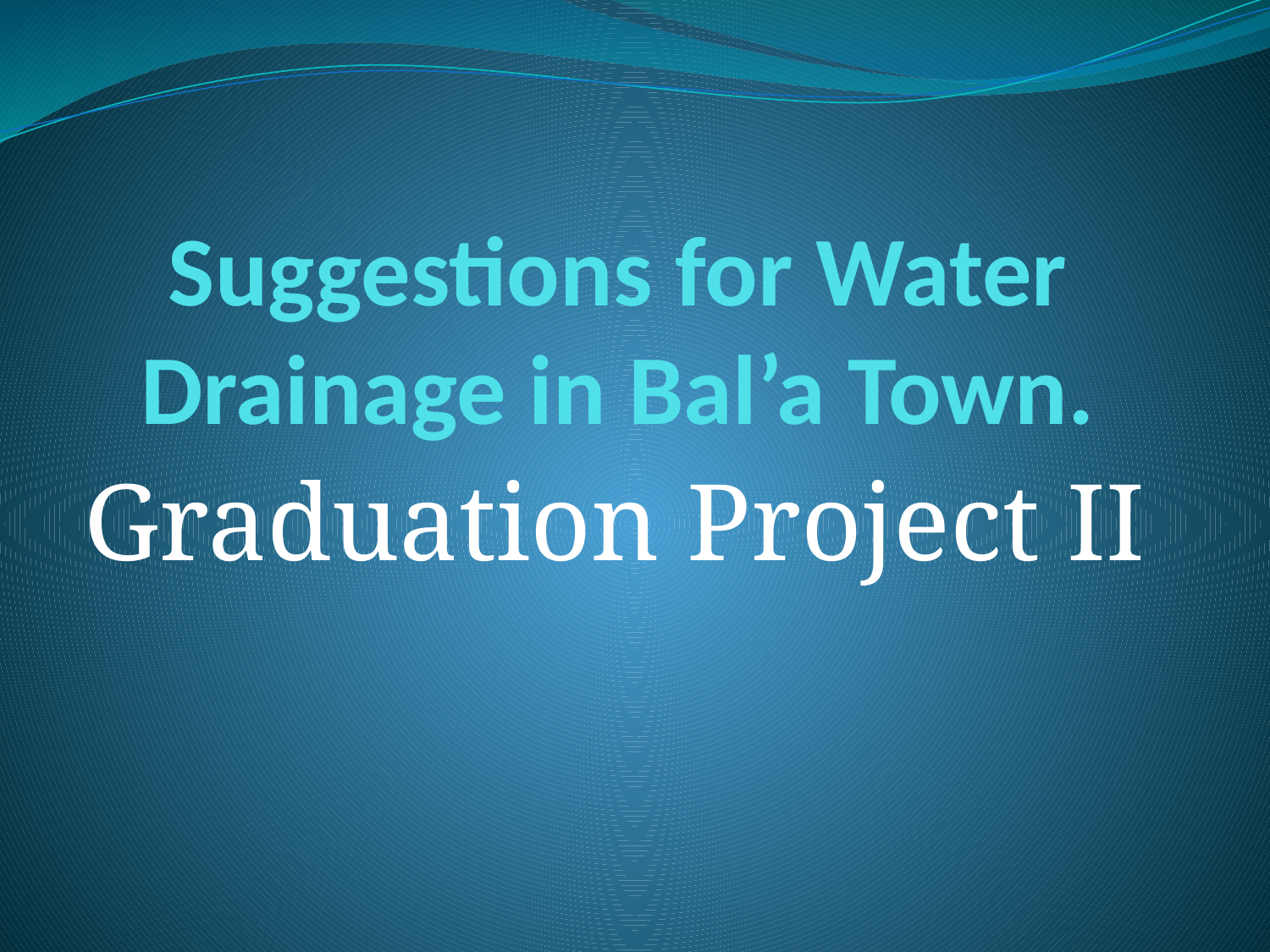

# Suggestions for Water Drainage in Bal’a Town.
Graduation Project II